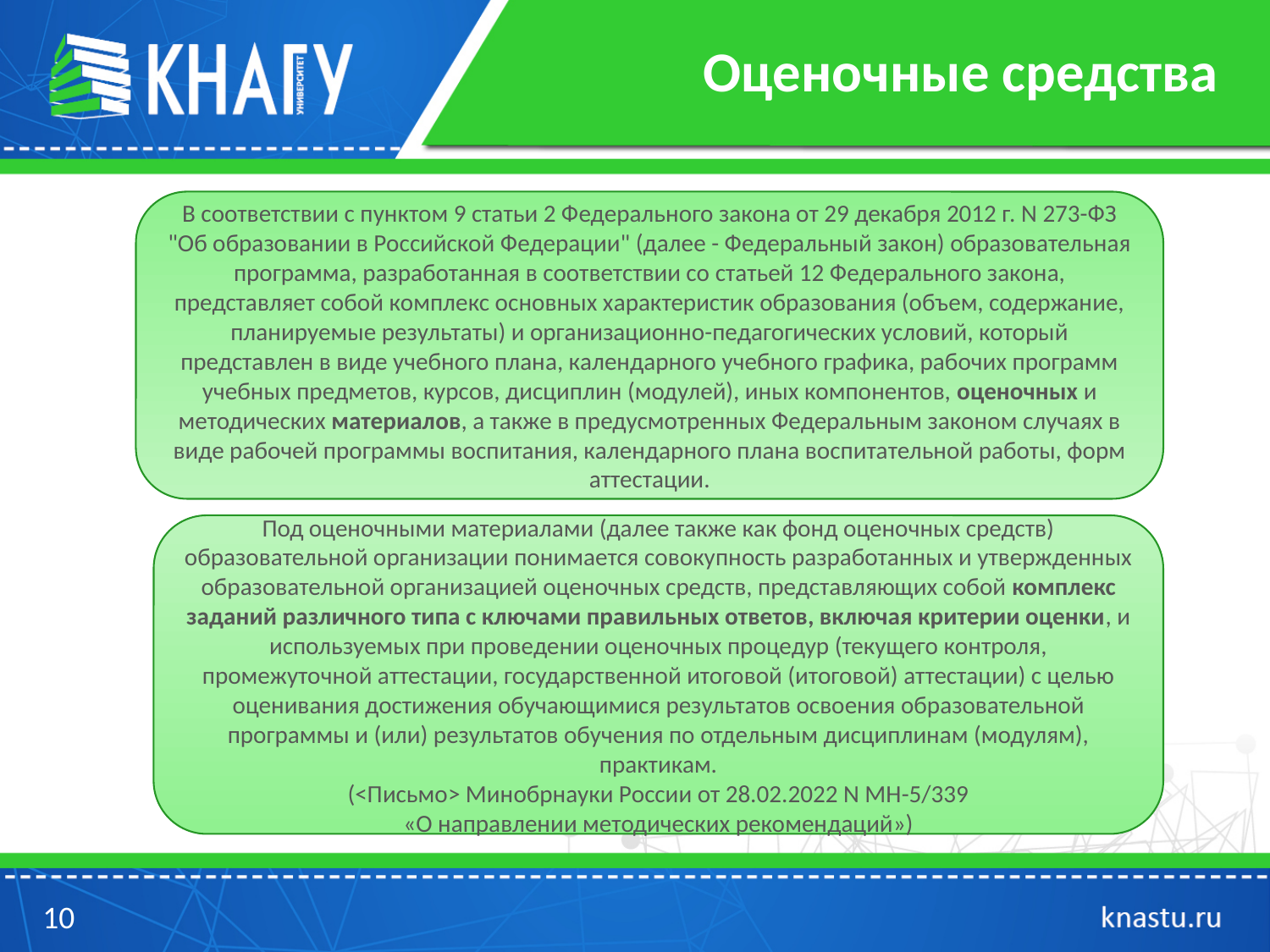

# Оценочные средства
В соответствии с пунктом 9 статьи 2 Федерального закона от 29 декабря 2012 г. N 273-ФЗ "Об образовании в Российской Федерации" (далее - Федеральный закон) образовательная программа, разработанная в соответствии со статьей 12 Федерального закона, представляет собой комплекс основных характеристик образования (объем, содержание, планируемые результаты) и организационно-педагогических условий, который представлен в виде учебного плана, календарного учебного графика, рабочих программ учебных предметов, курсов, дисциплин (модулей), иных компонентов, оценочных и методических материалов, а также в предусмотренных Федеральным законом случаях в виде рабочей программы воспитания, календарного плана воспитательной работы, форм аттестации.

Под оценочными материалами (далее также как фонд оценочных средств) образовательной организации понимается совокупность разработанных и утвержденных образовательной организацией оценочных средств, представляющих собой комплекс заданий различного типа с ключами правильных ответов, включая критерии оценки, и используемых при проведении оценочных процедур (текущего контроля, промежуточной аттестации, государственной итоговой (итоговой) аттестации) с целью оценивания достижения обучающимися результатов освоения образовательной программы и (или) результатов обучения по отдельным дисциплинам (модулям), практикам.
(<Письмо> Минобрнауки России от 28.02.2022 N МН-5/339
«О направлении методических рекомендаций»)
10